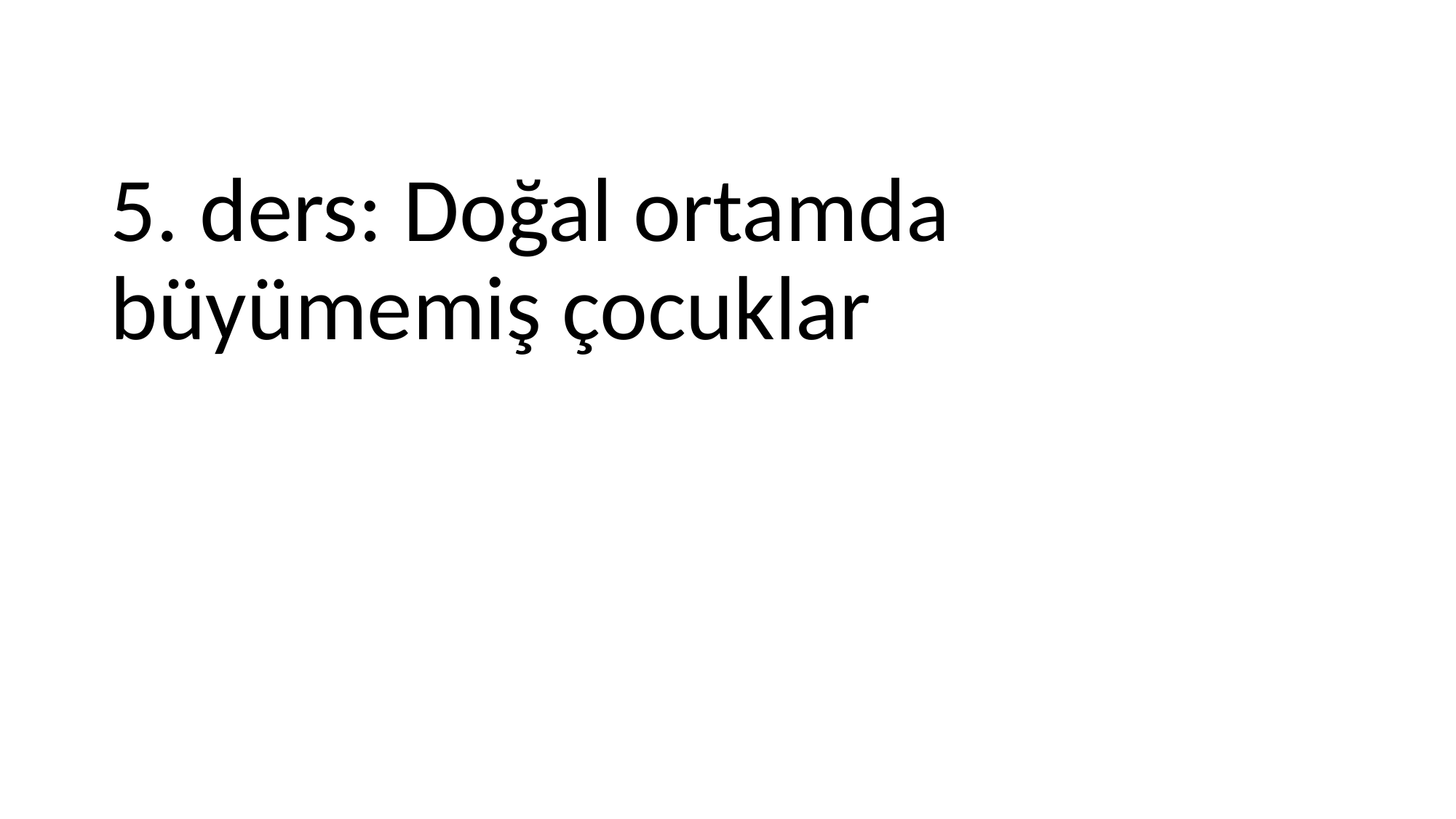

# 5. ders: Doğal ortamda büyümemiş çocuklar